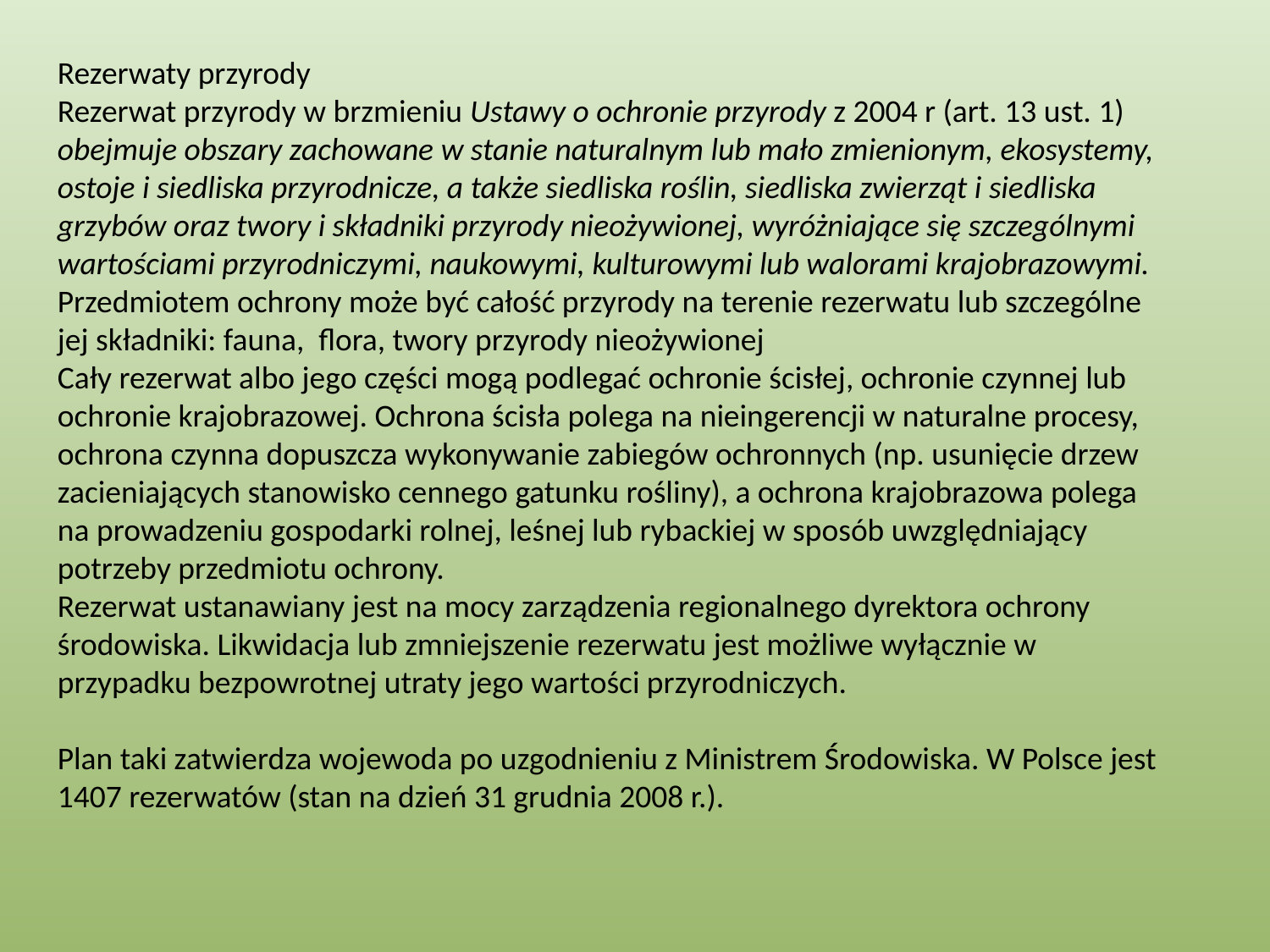

Rezerwaty przyrody
Rezerwat przyrody w brzmieniu Ustawy o ochronie przyrody z 2004 r (art. 13 ust. 1) obejmuje obszary zachowane w stanie naturalnym lub mało zmienionym, ekosystemy, ostoje i siedliska przyrodnicze, a także siedliska roślin, siedliska zwierząt i siedliska grzybów oraz twory i składniki przyrody nieożywionej, wyróżniające się szczególnymi wartościami przyrodniczymi, naukowymi, kulturowymi lub walorami krajobrazowymi.
Przedmiotem ochrony może być całość przyrody na terenie rezerwatu lub szczególne jej składniki: fauna,  flora, twory przyrody nieożywionej
Cały rezerwat albo jego części mogą podlegać ochronie ścisłej, ochronie czynnej lub ochronie krajobrazowej. Ochrona ścisła polega na nieingerencji w naturalne procesy, ochrona czynna dopuszcza wykonywanie zabiegów ochronnych (np. usunięcie drzew zacieniających stanowisko cennego gatunku rośliny), a ochrona krajobrazowa polega na prowadzeniu gospodarki rolnej, leśnej lub rybackiej w sposób uwzględniający potrzeby przedmiotu ochrony.
Rezerwat ustanawiany jest na mocy zarządzenia regionalnego dyrektora ochrony środowiska. Likwidacja lub zmniejszenie rezerwatu jest możliwe wyłącznie w przypadku bezpowrotnej utraty jego wartości przyrodniczych.

Plan taki zatwierdza wojewoda po uzgodnieniu z Ministrem Środowiska. W Polsce jest 1407 rezerwatów (stan na dzień 31 grudnia 2008 r.).